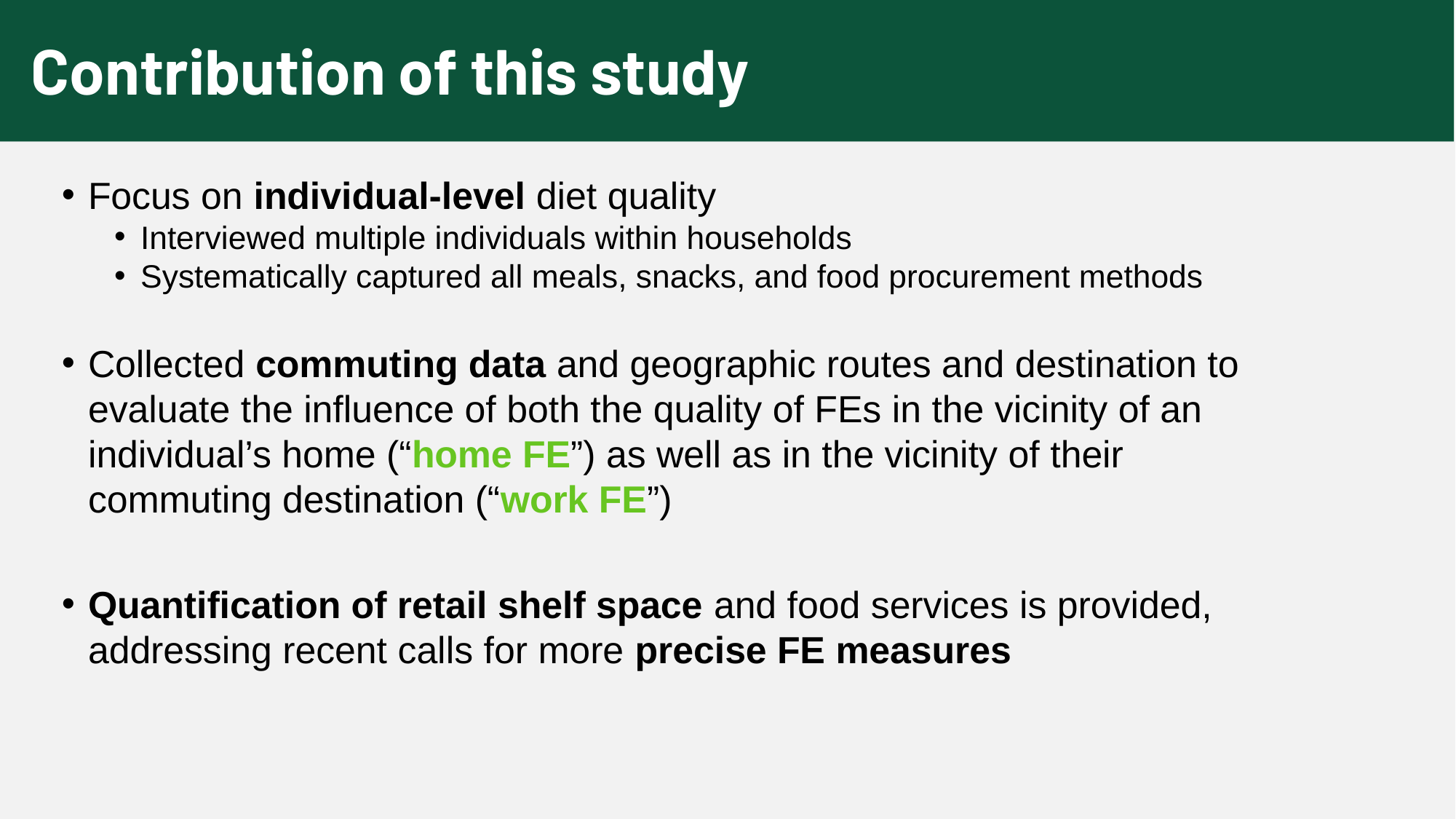

Contribution of this study
Focus on individual-level diet quality
Interviewed multiple individuals within households
Systematically captured all meals, snacks, and food procurement methods

Collected commuting data and geographic routes and destination to evaluate the influence of both the quality of FEs in the vicinity of an individual’s home (“home FE”) as well as in the vicinity of their commuting destination (“work FE”)

Quantification of retail shelf space and food services is provided, addressing recent calls for more precise FE measures